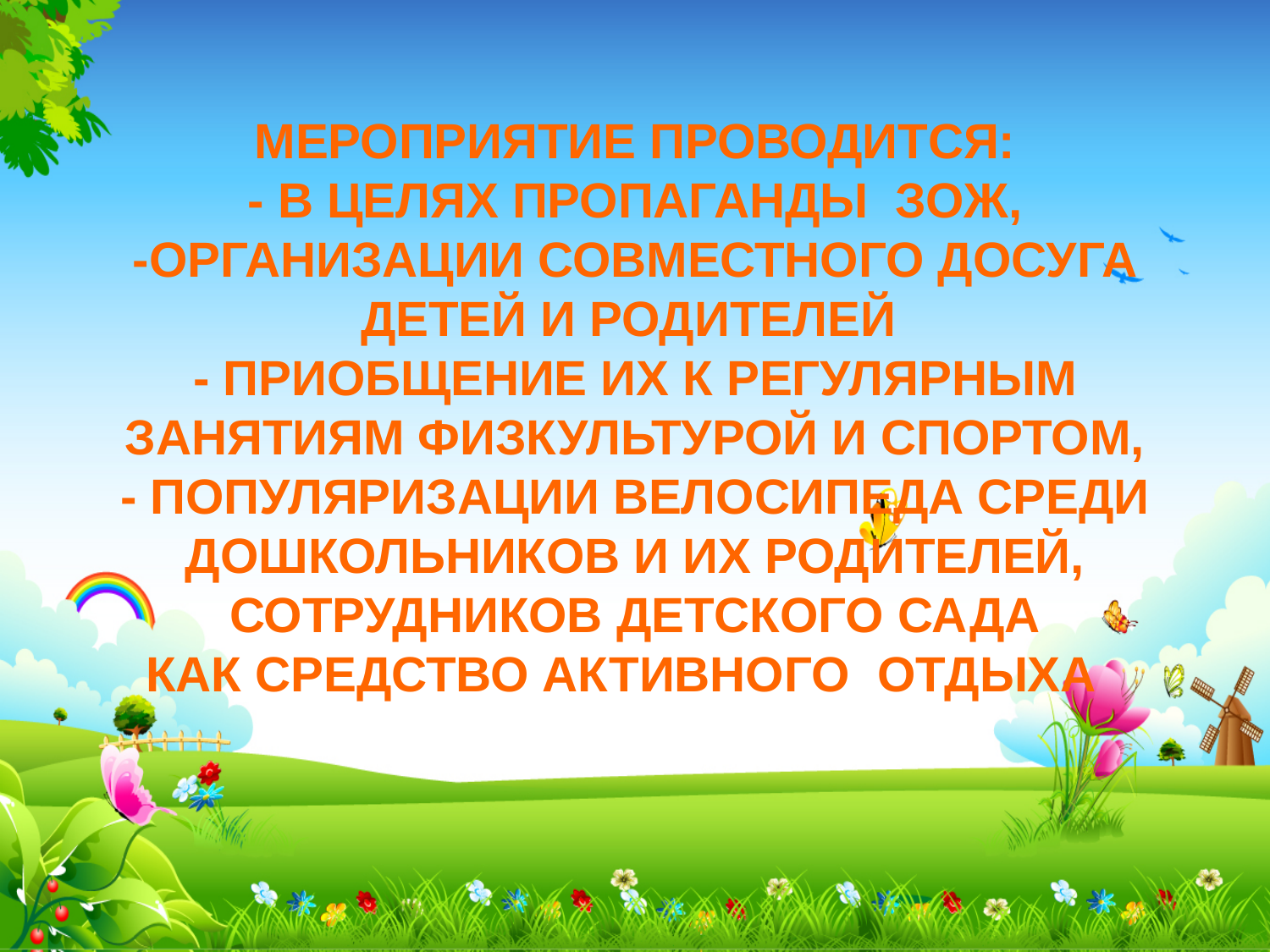

# МЕРОПРИЯТИЕ ПРОВОДИТСЯ: - В ЦЕЛЯХ ПРОПАГАНДЫ  ЗОЖ, -ОРГАНИЗАЦИИ СОВМЕСТНОГО ДОСУГА ДЕТЕЙ И РОДИТЕЛЕЙ - ПРИОБЩЕНИЕ ИХ К РЕГУЛЯРНЫМ ЗАНЯТИЯМ ФИЗКУЛЬТУРОЙ И СПОРТОМ, - ПОПУЛЯРИЗАЦИИ ВЕЛОСИПЕДА СРЕДИ ДОШКОЛЬНИКОВ И ИХ РОДИТЕЛЕЙ, СОТРУДНИКОВ ДЕТСКОГО САДА КАК СРЕДСТВО АКТИВНОГО  ОТДЫХА